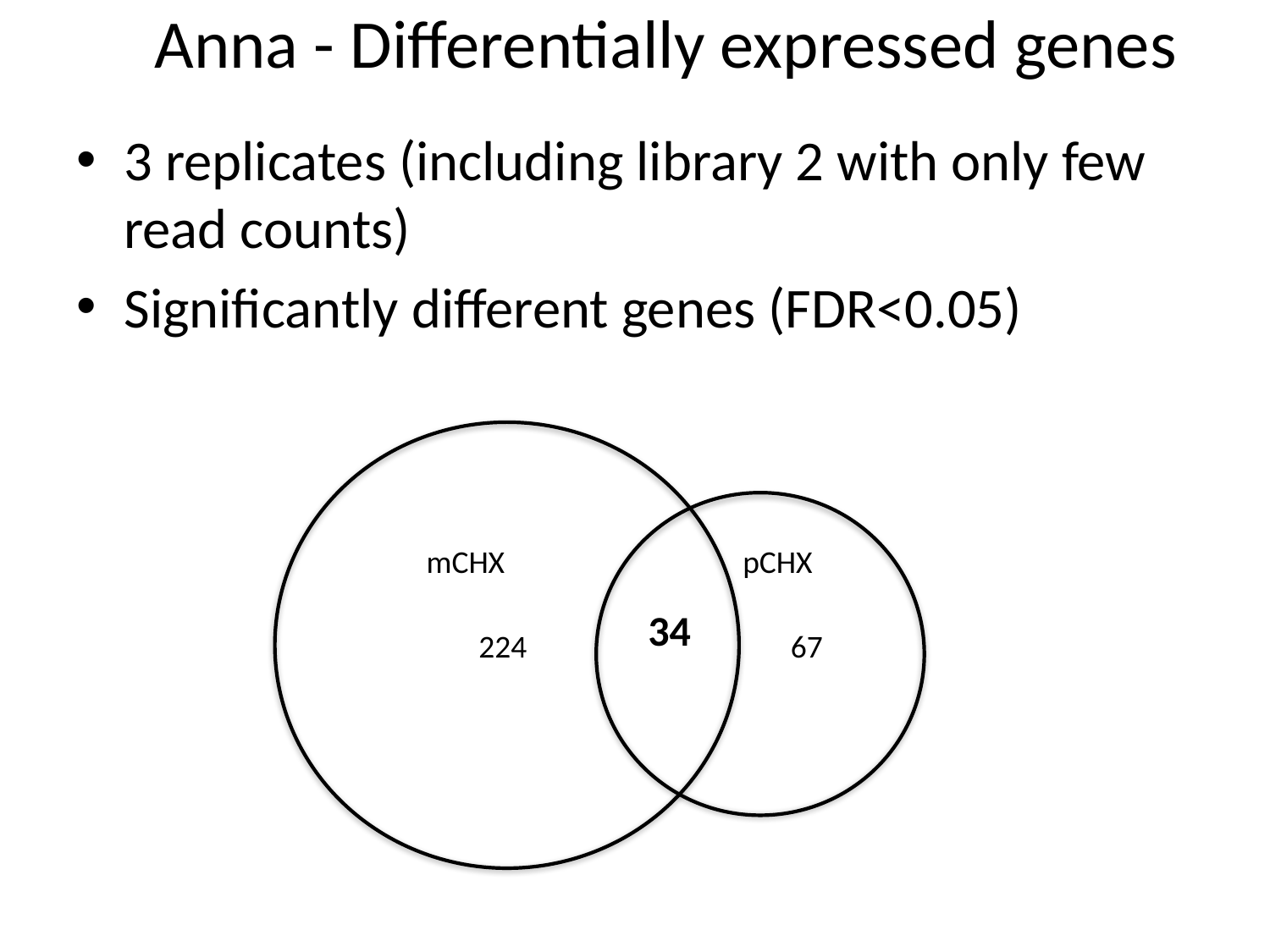

# Anna - Differentially expressed genes
3 replicates (including library 2 with only few read counts)
Significantly different genes (FDR<0.05)

mCHX
pCHX
34
224
67